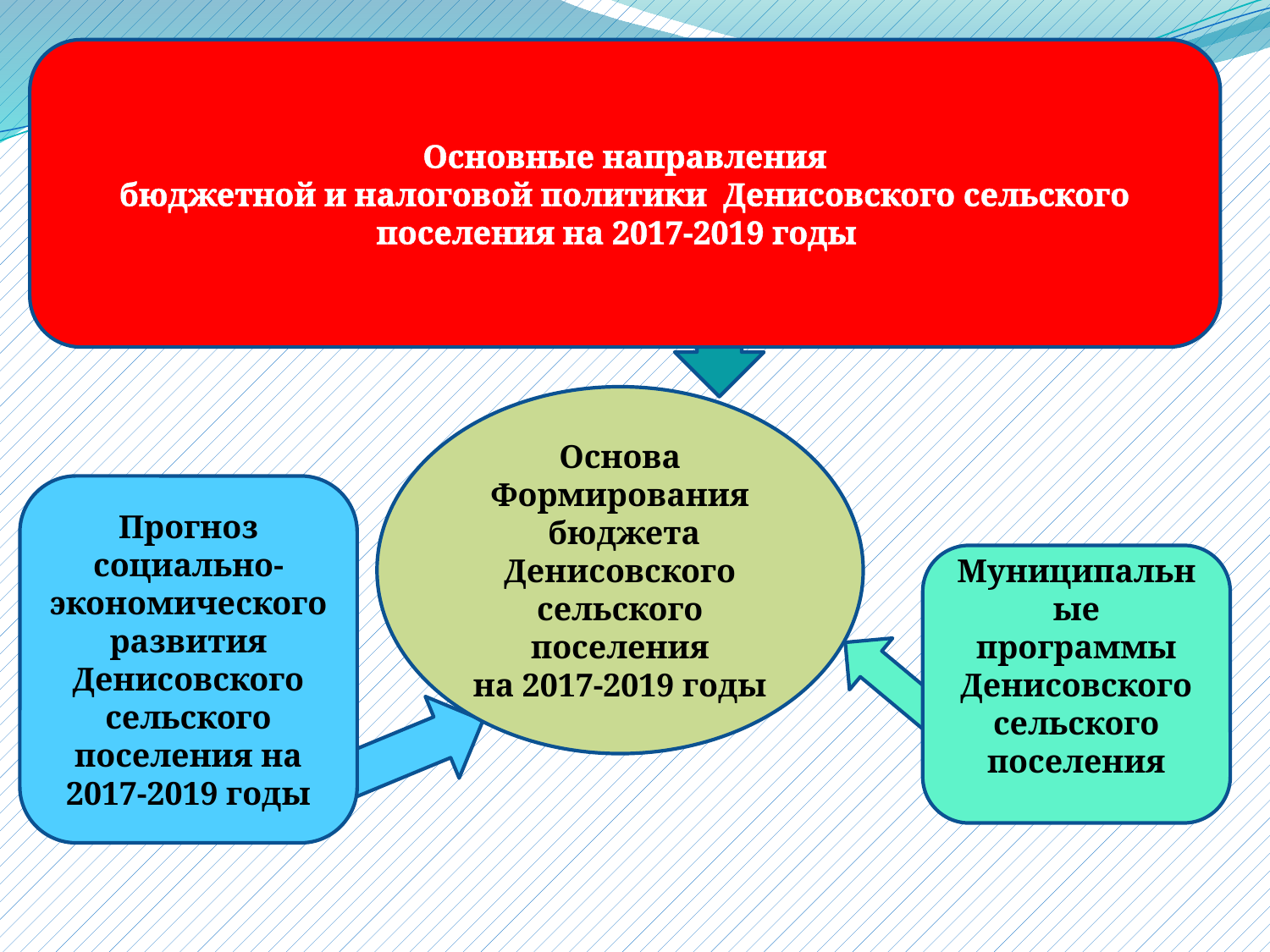

#
Основные направления
бюджетной и налоговой политики  Денисовского сельского поселения на 2017-2019 годы

Основа
Формирования
 бюджета
Денисовского сельского поселения
на 2017-2019 годы
Прогноз социально-экономического развития Денисовского сельского поселения на 2017-2019 годы
Муниципальные программы
Денисовского
сельского поселения